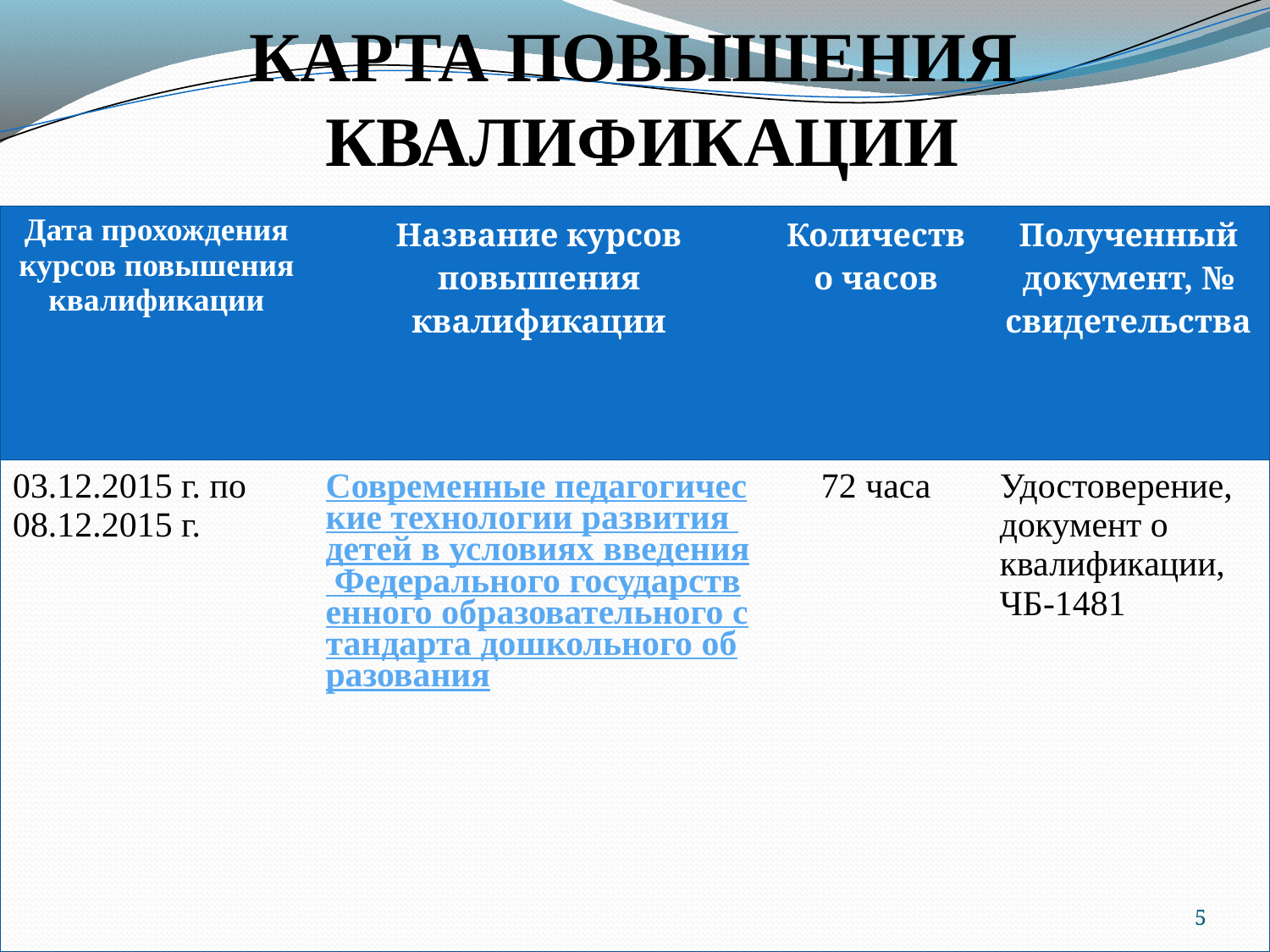

# КАРТА ПОВЫШЕНИЯ  КВАЛИФИКАЦИИ
| Дата прохождения курсов повышения квалификации | Название курсов повышения квалификации | Количество часов | Полученный документ, № свидетельства |
| --- | --- | --- | --- |
| 03.12.2015 г. по 08.12.2015 г. | Современные педагогические технологии развития детей в условиях введения Федерального государственного образовательного стандарта дошкольного образования | 72 часа | Удостоверение, документ о квалификации, ЧБ-1481 |
5